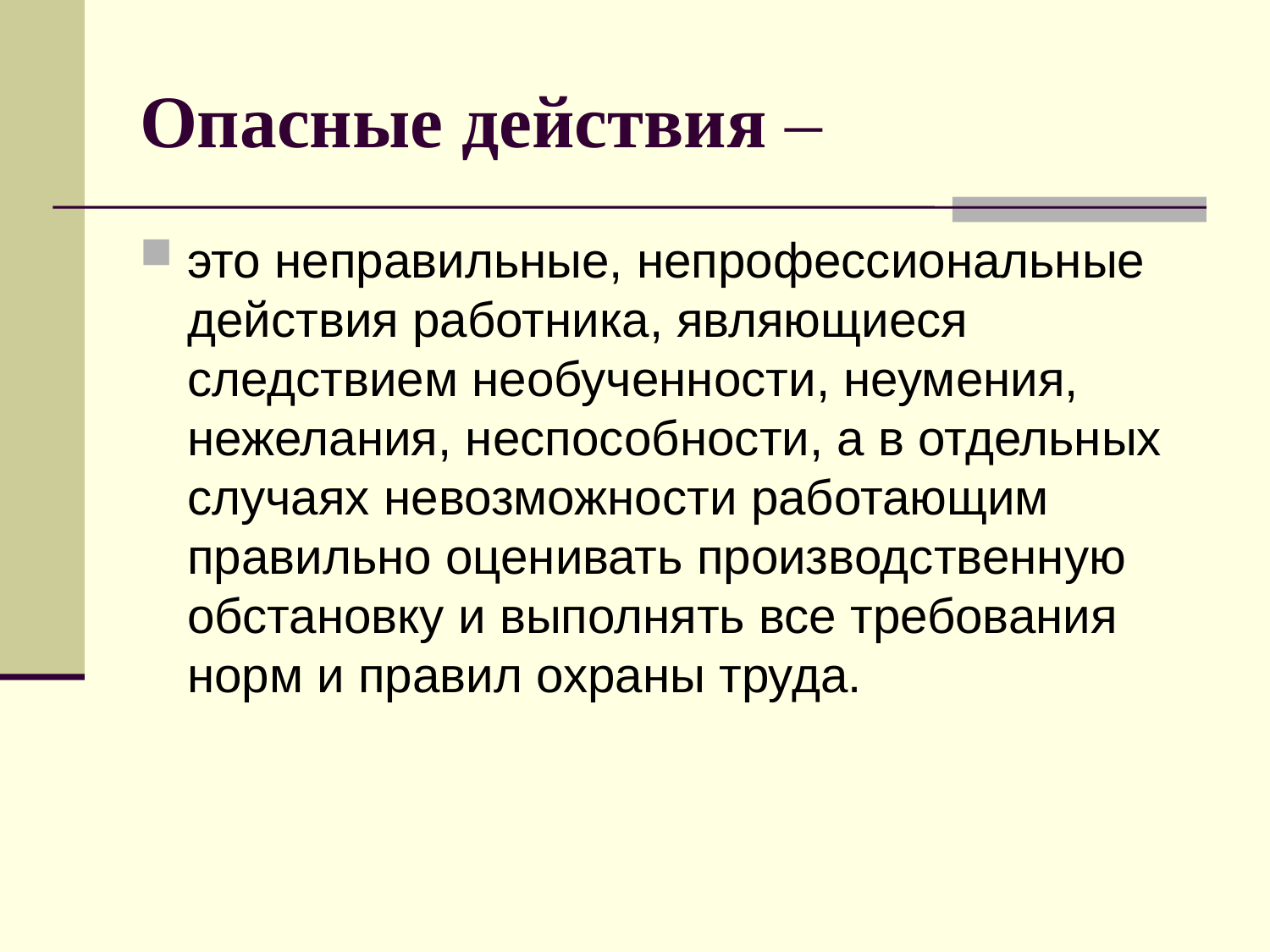

# Опасные действия –
это неправильные, непрофессиональные действия работника, являющиеся следствием необученности, неумения, нежелания, неспособности, а в отдельных случаях невозможности работающим правильно оценивать производственную обстановку и выполнять все требования норм и правил охраны труда.